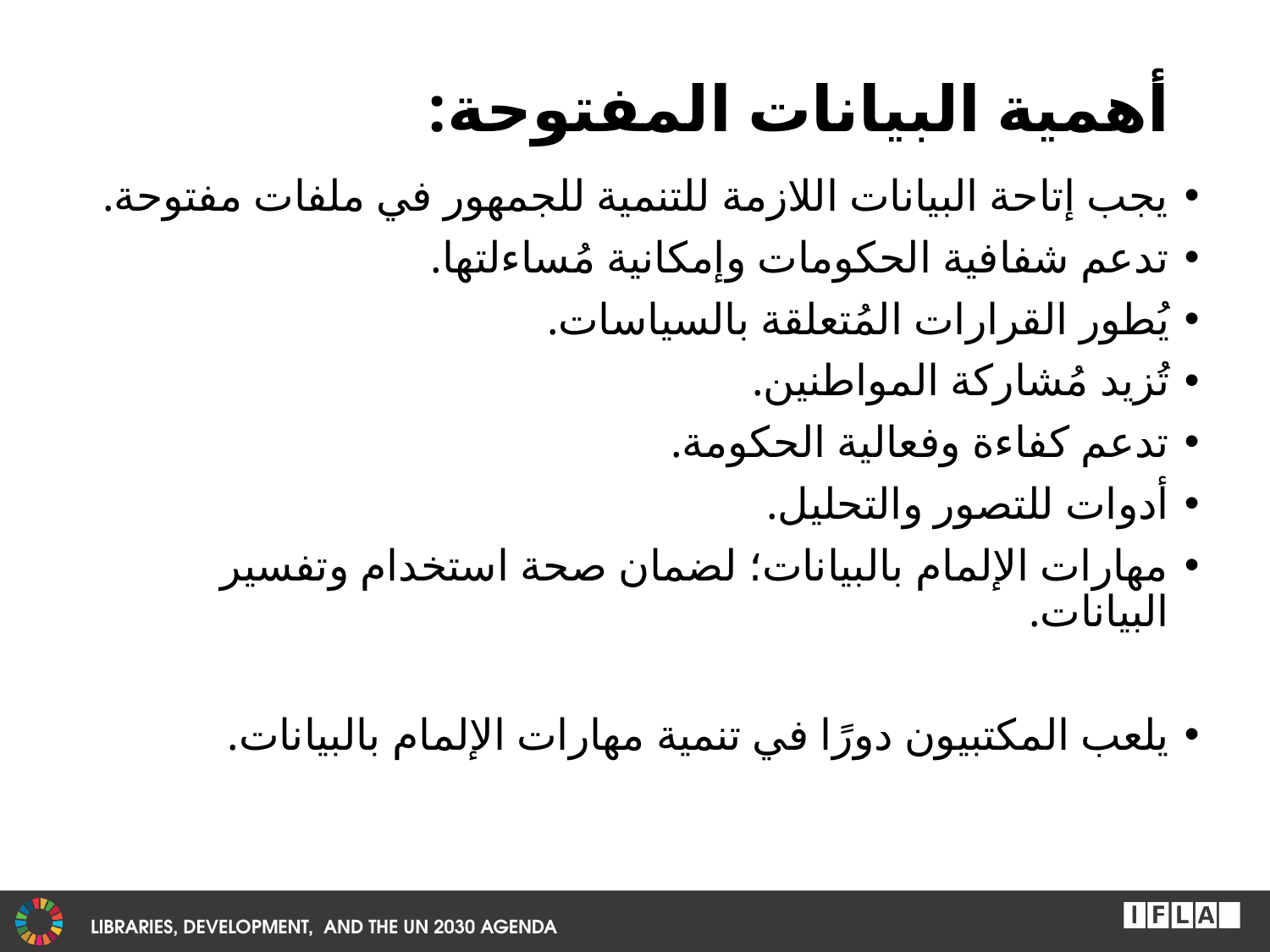

# أهمية البيانات المفتوحة:
يجب إتاحة البيانات اللازمة للتنمية للجمهور في ملفات مفتوحة.
تدعم شفافية الحكومات وإمكانية مُساءلتها.
يُطور القرارات المُتعلقة بالسياسات.
تُزيد مُشاركة المواطنين.
تدعم كفاءة وفعالية الحكومة.
أدوات للتصور والتحليل.
مهارات الإلمام بالبيانات؛ لضمان صحة استخدام وتفسير البيانات.

يلعب المكتبيون دورًا في تنمية مهارات الإلمام بالبيانات.